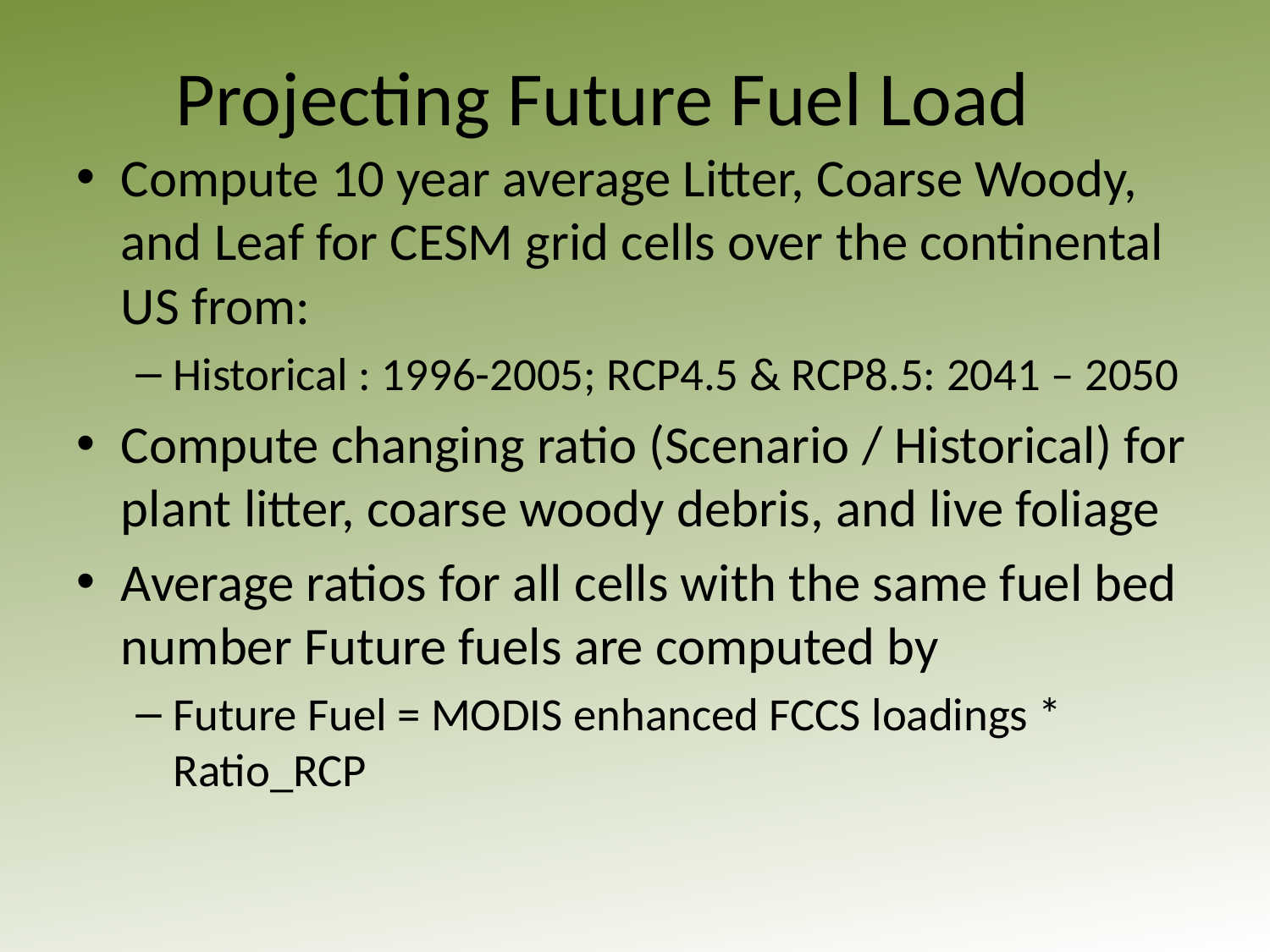

# Projecting Future Fuel Load
Compute 10 year average Litter, Coarse Woody, and Leaf for CESM grid cells over the continental US from:
Historical : 1996-2005; RCP4.5 & RCP8.5: 2041 – 2050
Compute changing ratio (Scenario / Historical) for plant litter, coarse woody debris, and live foliage
Average ratios for all cells with the same fuel bed number Future fuels are computed by
Future Fuel = MODIS enhanced FCCS loadings * Ratio_RCP